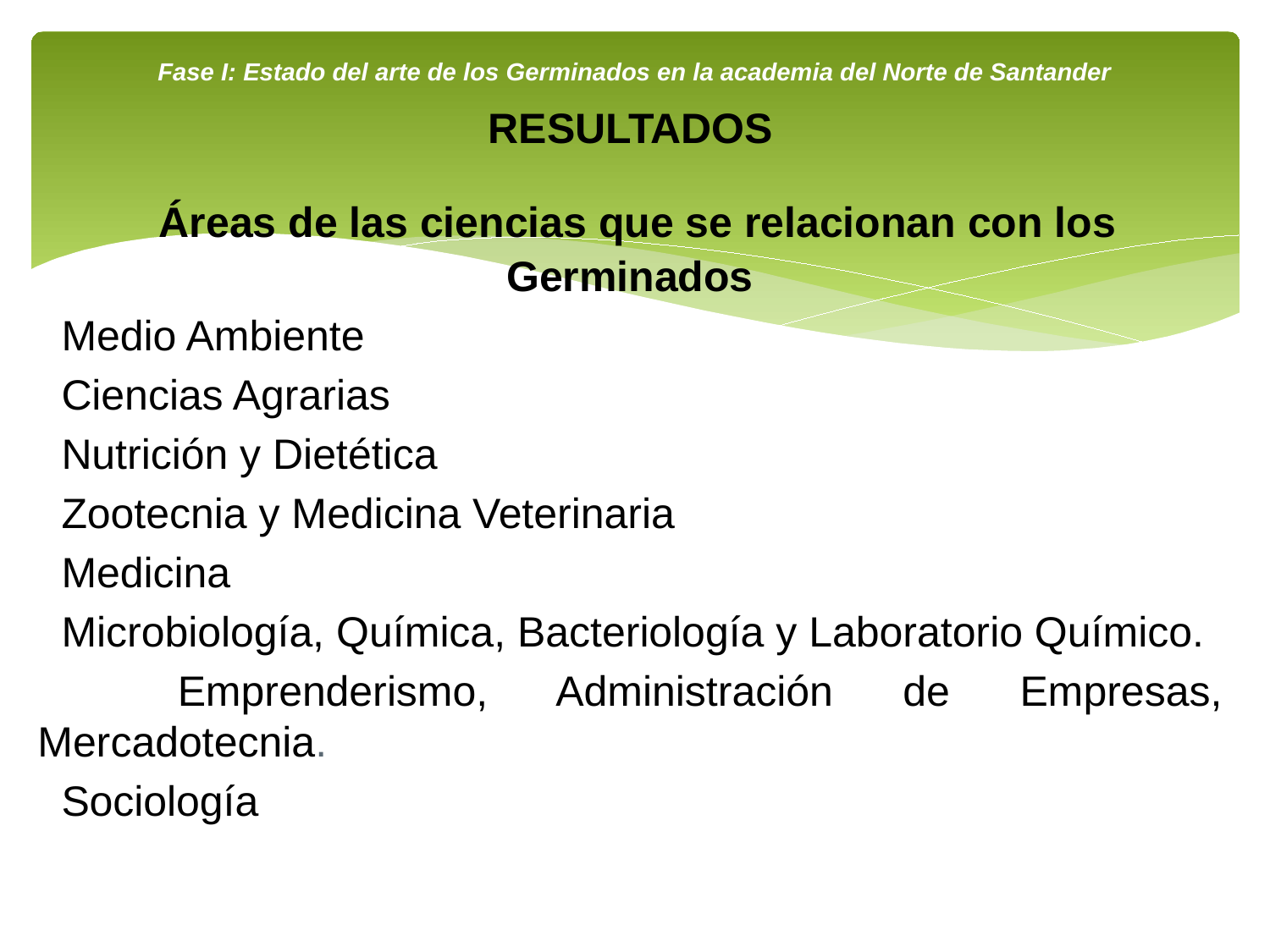

# Fase I: Estado del arte de los Germinados en la academia del Norte de Santander
RESULTADOS
 Áreas de las ciencias que se relacionan con los Germinados
  Medio Ambiente
  Ciencias Agrarias
  Nutrición y Dietética
  Zootecnia y Medicina Veterinaria
  Medicina
  Microbiología, Química, Bacteriología y Laboratorio Químico.
  Emprenderismo, Administración de Empresas, Mercadotecnia.
  Sociología